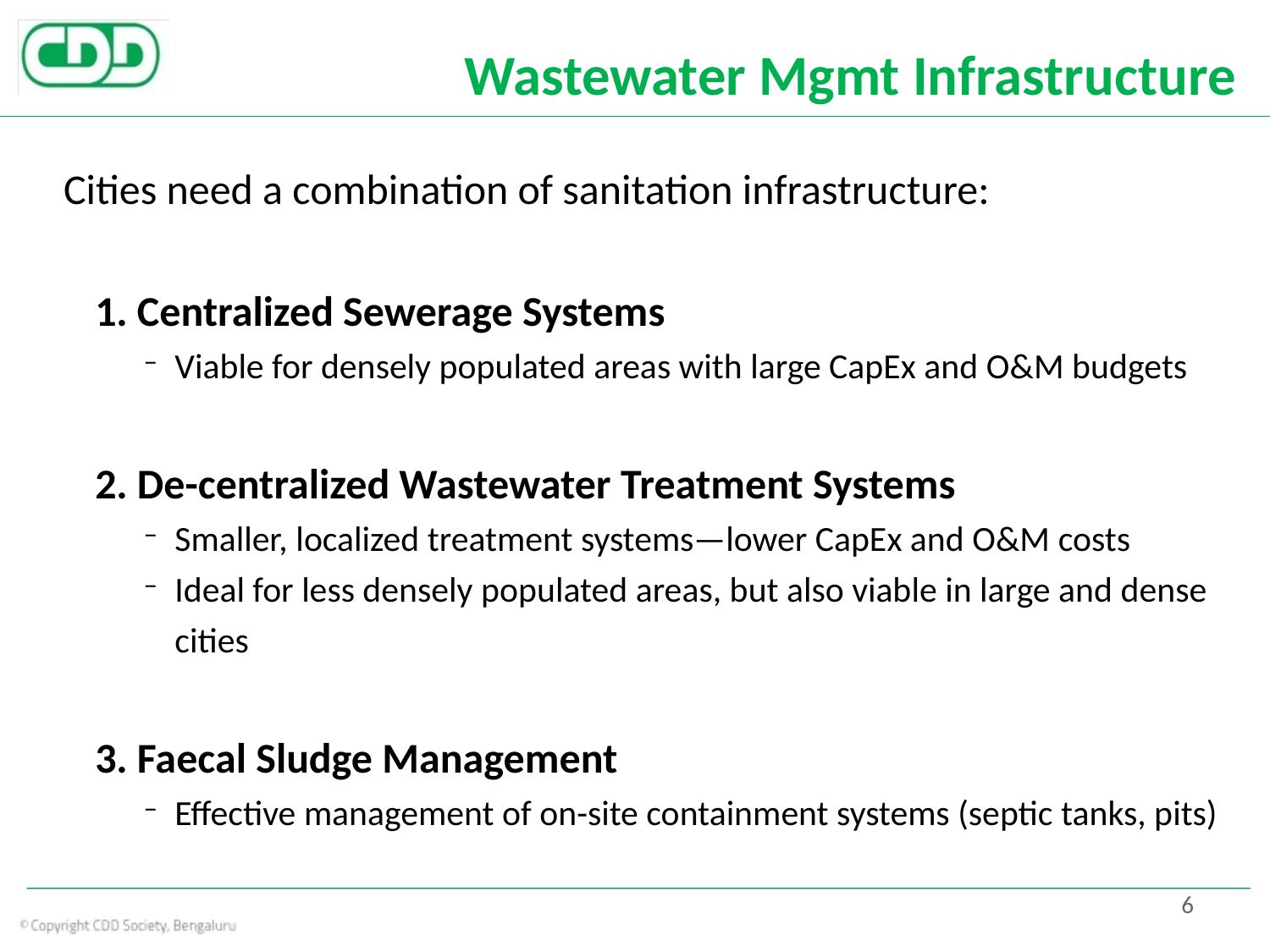

# Wastewater Mgmt Infrastructure
Cities need a combination of sanitation infrastructure:

1. Centralized Sewerage Systems
Viable for densely populated areas with large CapEx and O&M budgets

2. De-centralized Wastewater Treatment Systems
Smaller, localized treatment systems—lower CapEx and O&M costs
Ideal for less densely populated areas, but also viable in large and dense cities

3. Faecal Sludge Management
Effective management of on-site containment systems (septic tanks, pits)
6